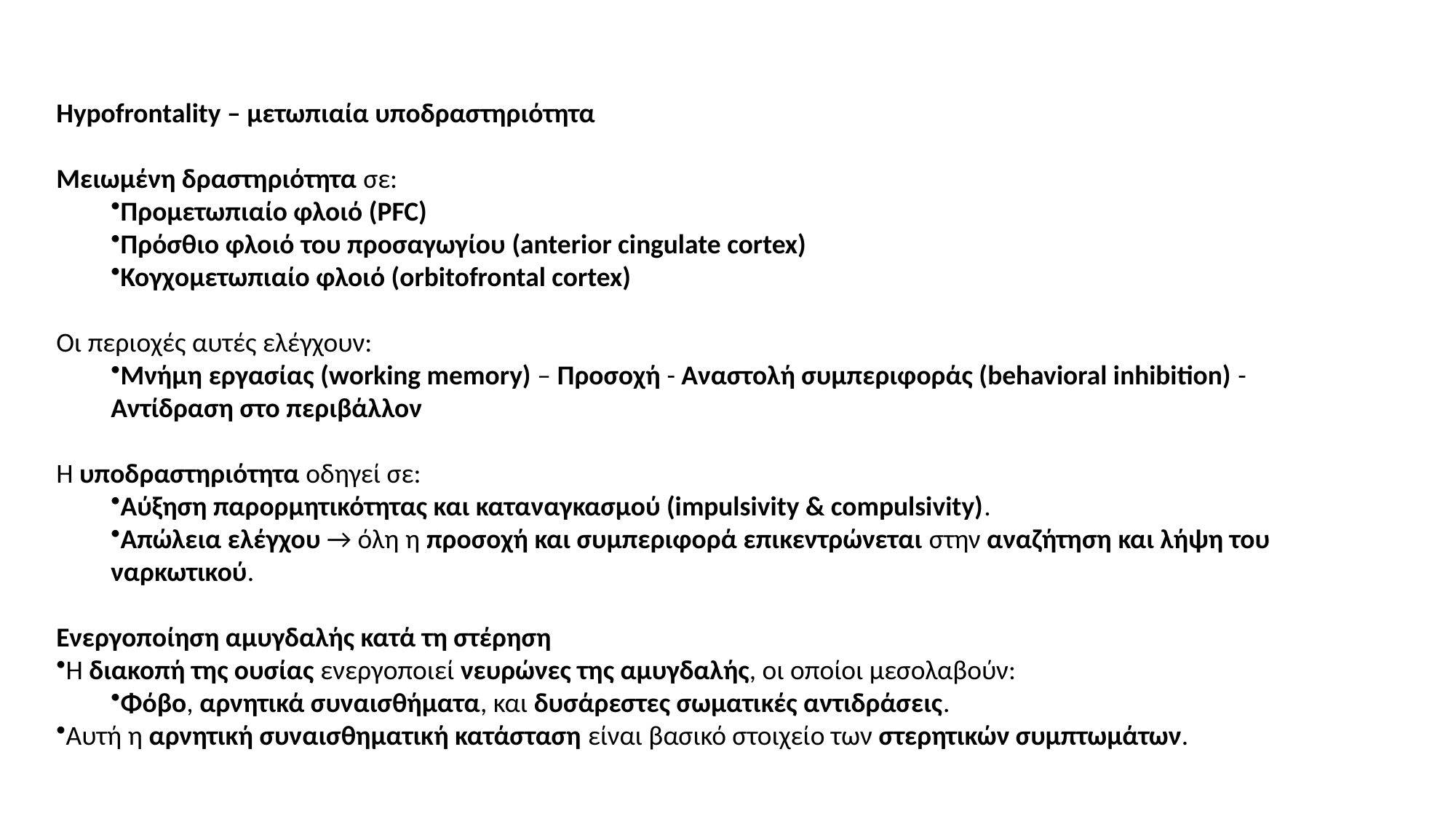

Hypofrontality – μετωπιαία υποδραστηριότητα

Μειωμένη δραστηριότητα σε:
Προμετωπιαίο φλοιό (PFC)
Πρόσθιο φλοιό του προσαγωγίου (anterior cingulate cortex)
Κογχομετωπιαίο φλοιό (orbitofrontal cortex)

Οι περιοχές αυτές ελέγχουν:
Μνήμη εργασίας (working memory) – Προσοχή - Αναστολή συμπεριφοράς (behavioral inhibition) - Αντίδραση στο περιβάλλον

Η υποδραστηριότητα οδηγεί σε:
Αύξηση παρορμητικότητας και καταναγκασμού (impulsivity & compulsivity).
Απώλεια ελέγχου → όλη η προσοχή και συμπεριφορά επικεντρώνεται στην αναζήτηση και λήψη του ναρκωτικού.

Ενεργοποίηση αμυγδαλής κατά τη στέρηση
Η διακοπή της ουσίας ενεργοποιεί νευρώνες της αμυγδαλής, οι οποίοι μεσολαβούν:
Φόβο, αρνητικά συναισθήματα, και δυσάρεστες σωματικές αντιδράσεις.
Αυτή η αρνητική συναισθηματική κατάσταση είναι βασικό στοιχείο των στερητικών συμπτωμάτων.